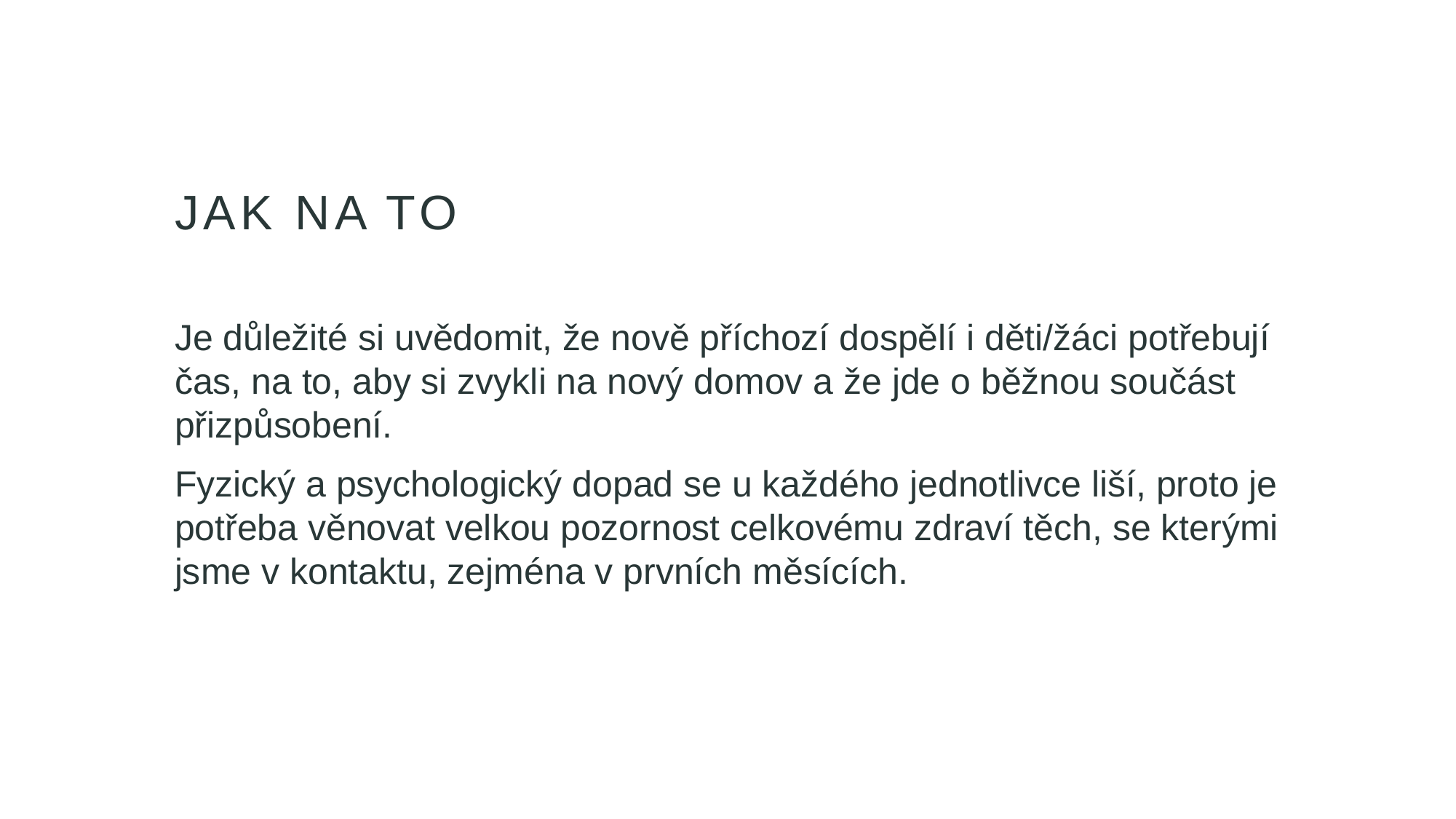

# JAK NA TO
Je důležité si uvědomit, že nově příchozí dospělí i děti/žáci potřebují čas, na to, aby si zvykli na nový domov a že jde o běžnou součást přizpůsobení.
Fyzický a psychologický dopad se u každého jednotlivce liší, proto je potřeba věnovat velkou pozornost celkovému zdraví těch, se kterými jsme v kontaktu, zejména v prvních měsících.